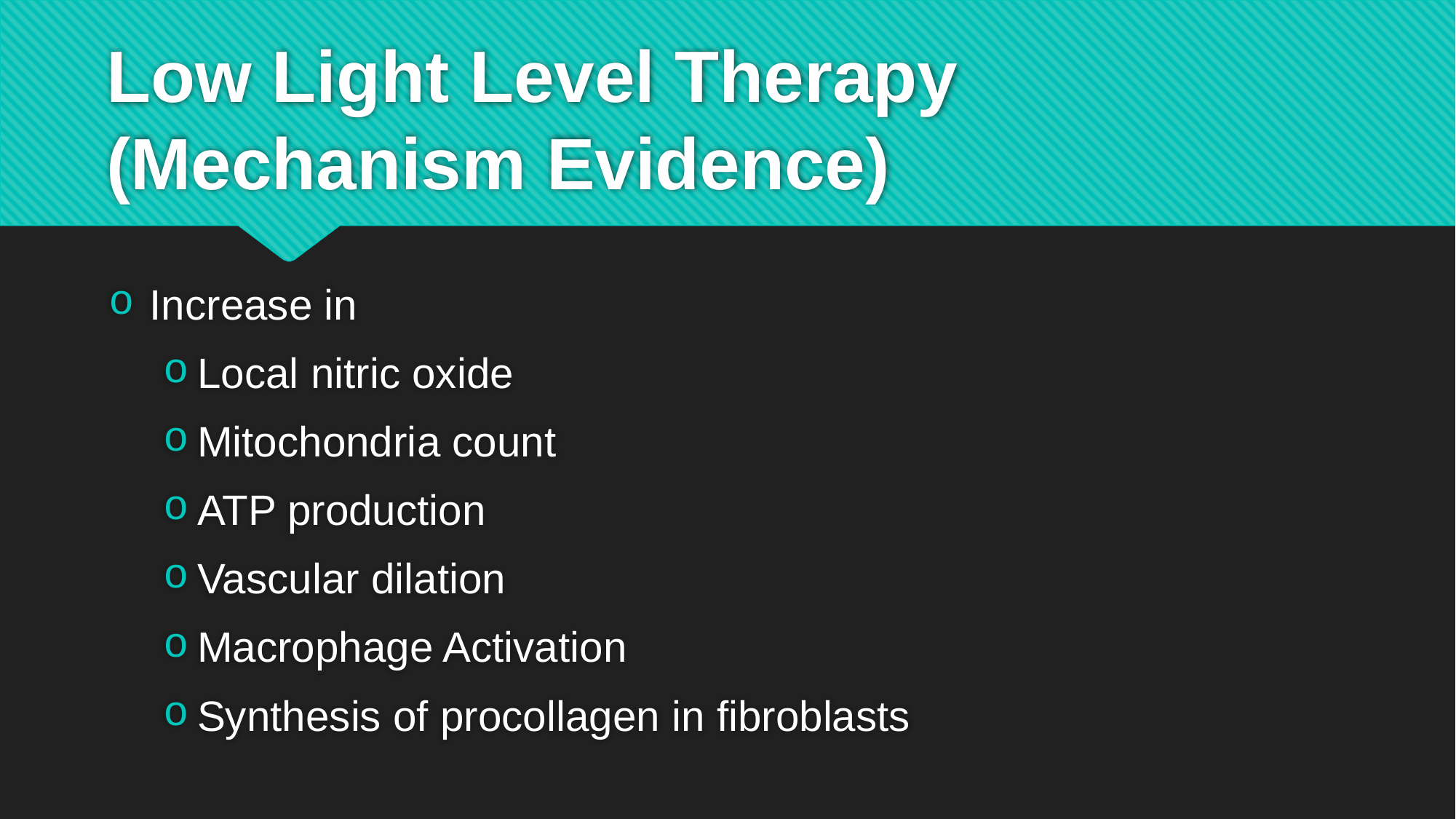

# Low Light Level Therapy (Mechanism Evidence)

Increase in
Local nitric oxide
Mitochondria count
ATP production
Vascular dilation
Macrophage Activation
Synthesis of procollagen in fibroblasts